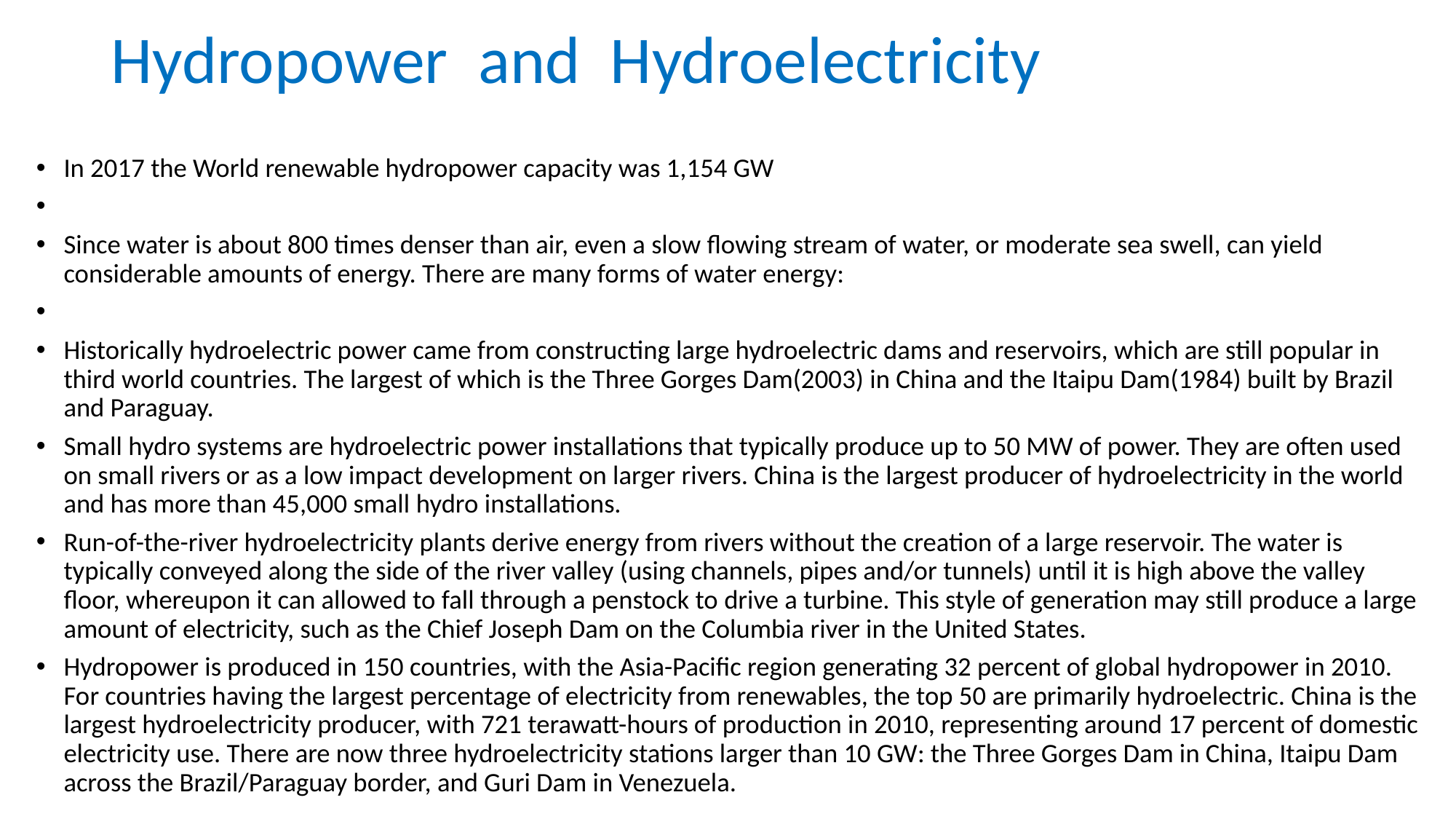

# Hydropower  and  Hydroelectricity
In 2017 the World renewable hydropower capacity was 1,154 GW

Since water is about 800 times denser than air, even a slow flowing stream of water, or moderate sea swell, can yield considerable amounts of energy. There are many forms of water energy:

Historically hydroelectric power came from constructing large hydroelectric dams and reservoirs, which are still popular in third world countries. The largest of which is the Three Gorges Dam(2003) in China and the Itaipu Dam(1984) built by Brazil and Paraguay.
Small hydro systems are hydroelectric power installations that typically produce up to 50 MW of power. They are often used on small rivers or as a low impact development on larger rivers. China is the largest producer of hydroelectricity in the world and has more than 45,000 small hydro installations.
Run-of-the-river hydroelectricity plants derive energy from rivers without the creation of a large reservoir. The water is typically conveyed along the side of the river valley (using channels, pipes and/or tunnels) until it is high above the valley floor, whereupon it can allowed to fall through a penstock to drive a turbine. This style of generation may still produce a large amount of electricity, such as the Chief Joseph Dam on the Columbia river in the United States.
Hydropower is produced in 150 countries, with the Asia-Pacific region generating 32 percent of global hydropower in 2010. For countries having the largest percentage of electricity from renewables, the top 50 are primarily hydroelectric. China is the largest hydroelectricity producer, with 721 terawatt-hours of production in 2010, representing around 17 percent of domestic electricity use. There are now three hydroelectricity stations larger than 10 GW: the Three Gorges Dam in China, Itaipu Dam across the Brazil/Paraguay border, and Guri Dam in Venezuela.